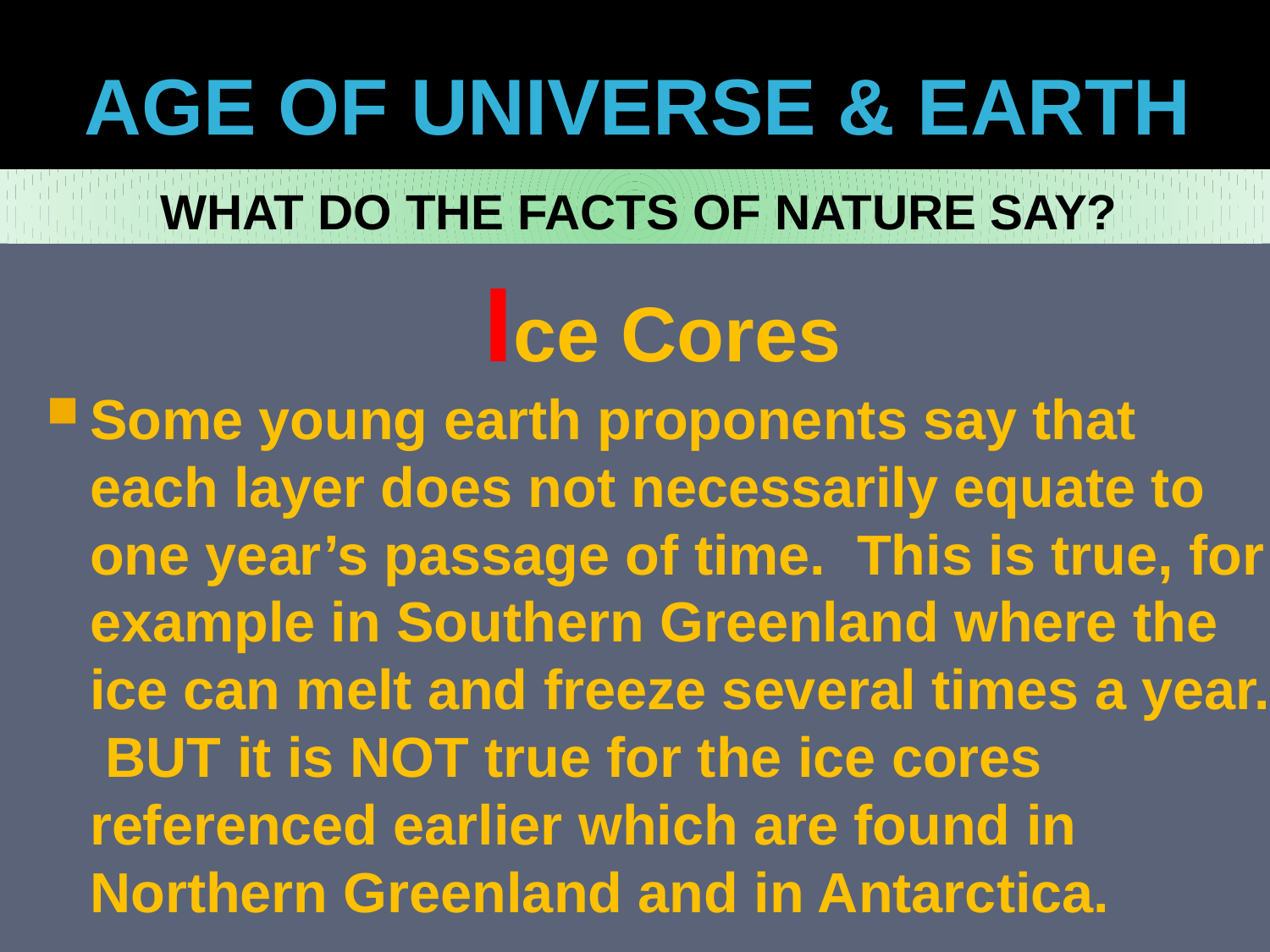

# AGE OF UNIVERSE & EARTH
WHAT DO THE FACTS OF NATURE SAY?
Ice Cores
Some young earth proponents say that each layer does not necessarily equate to one year’s passage of time.  This is true, for example in Southern Greenland where the ice can melt and freeze several times a year.  BUT it is NOT true for the ice cores referenced earlier which are found in Northern Greenland and in Antarctica.